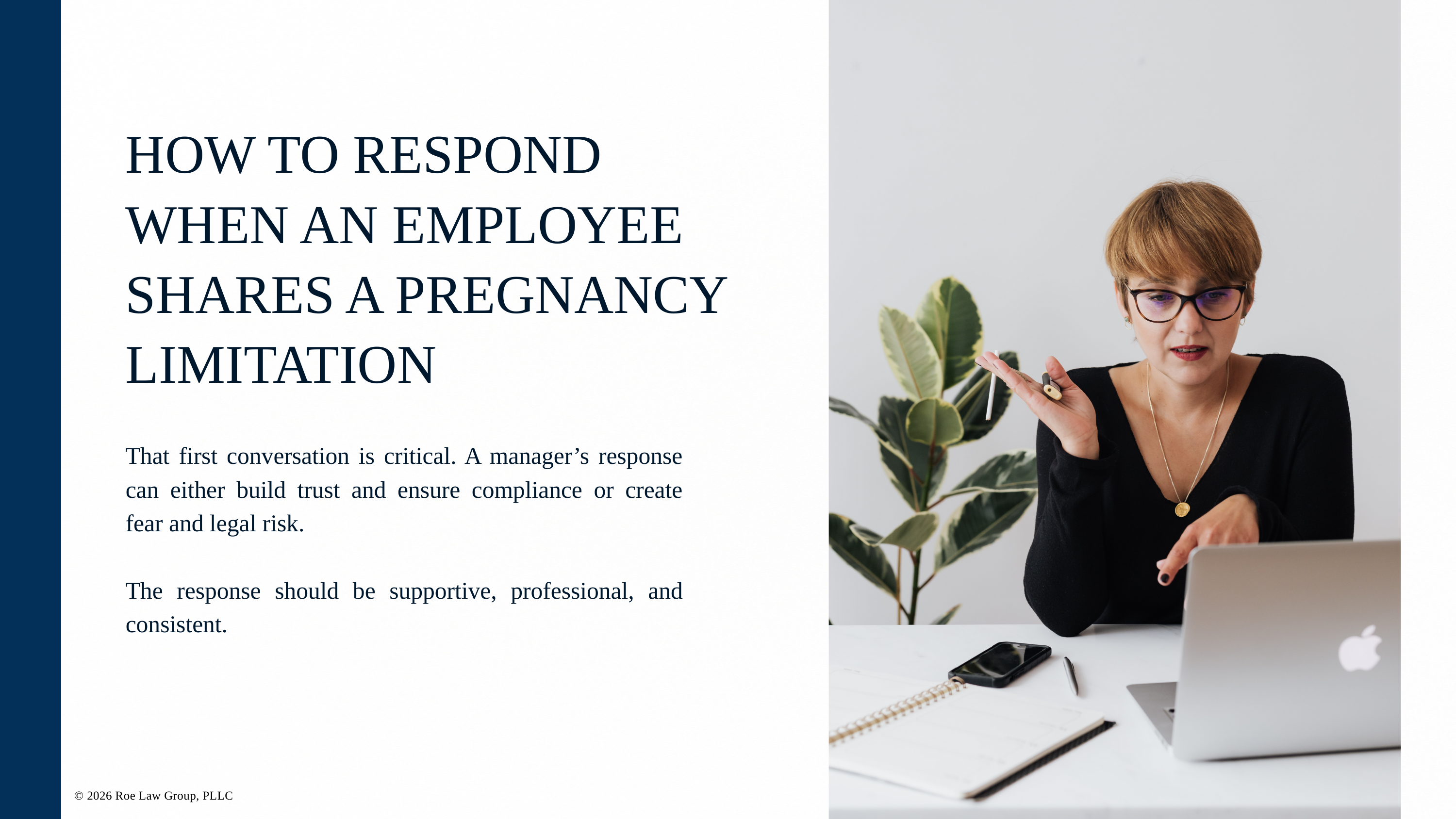

HOW TO RESPOND WHEN AN EMPLOYEE SHARES A PREGNANCY LIMITATION

That first conversation is critical. A manager’s response can either build trust and ensure compliance or create fear and legal risk.

The response should be supportive, professional, and consistent.

© 2026 Roe Law Group, PLLC